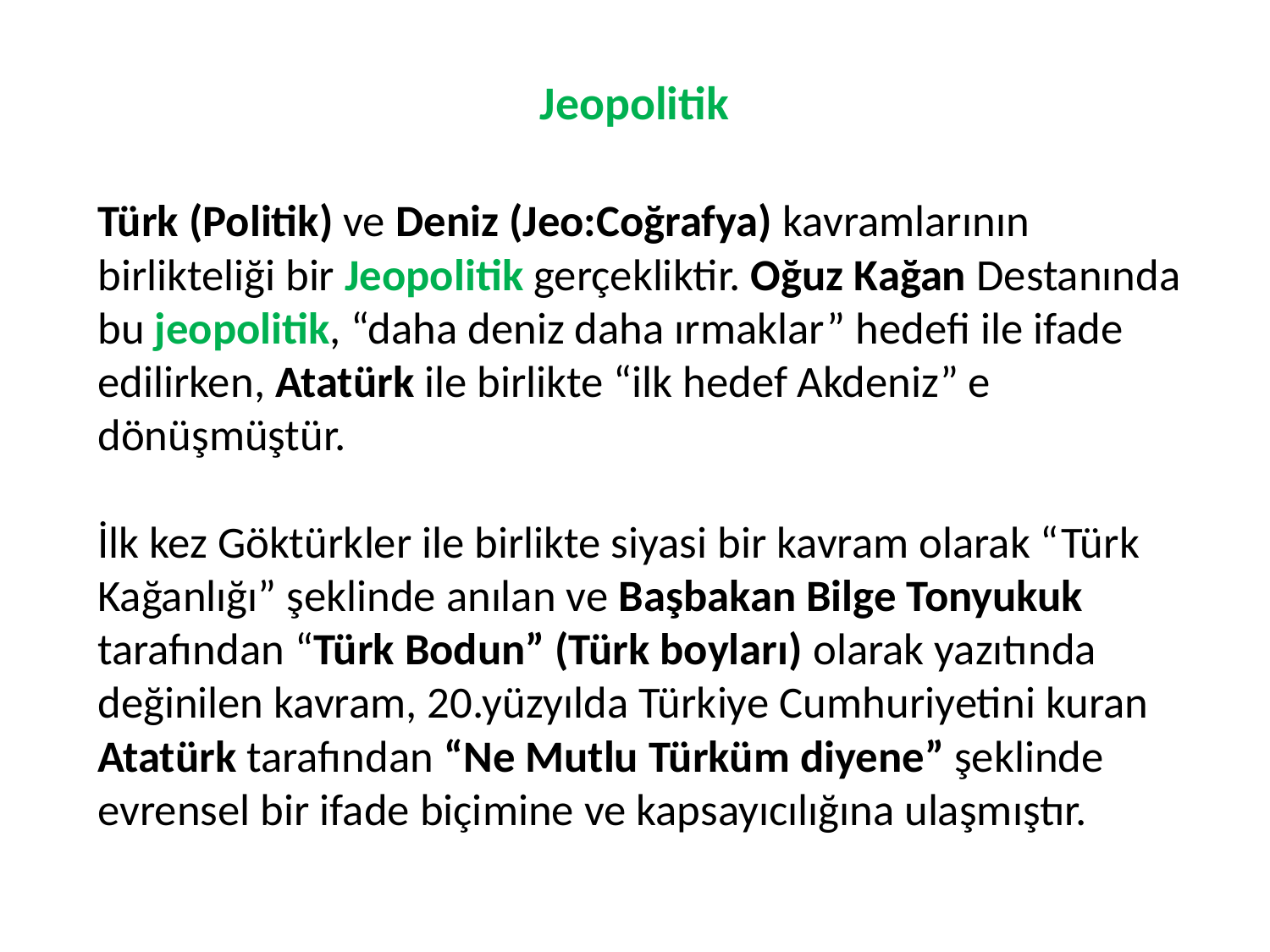

# Jeopolitik
Türk (Politik) ve Deniz (Jeo:Coğrafya) kavramlarının birlikteliği bir Jeopolitik gerçekliktir. Oğuz Kağan Destanında bu jeopolitik, “daha deniz daha ırmaklar” hedefi ile ifade edilirken, Atatürk ile birlikte “ilk hedef Akdeniz” e dönüşmüştür.
İlk kez Göktürkler ile birlikte siyasi bir kavram olarak “Türk Kağanlığı” şeklinde anılan ve Başbakan Bilge Tonyukuk tarafından “Türk Bodun” (Türk boyları) olarak yazıtında değinilen kavram, 20.yüzyılda Türkiye Cumhuriyetini kuran Atatürk tarafından “Ne Mutlu Türküm diyene” şeklinde evrensel bir ifade biçimine ve kapsayıcılığına ulaşmıştır.